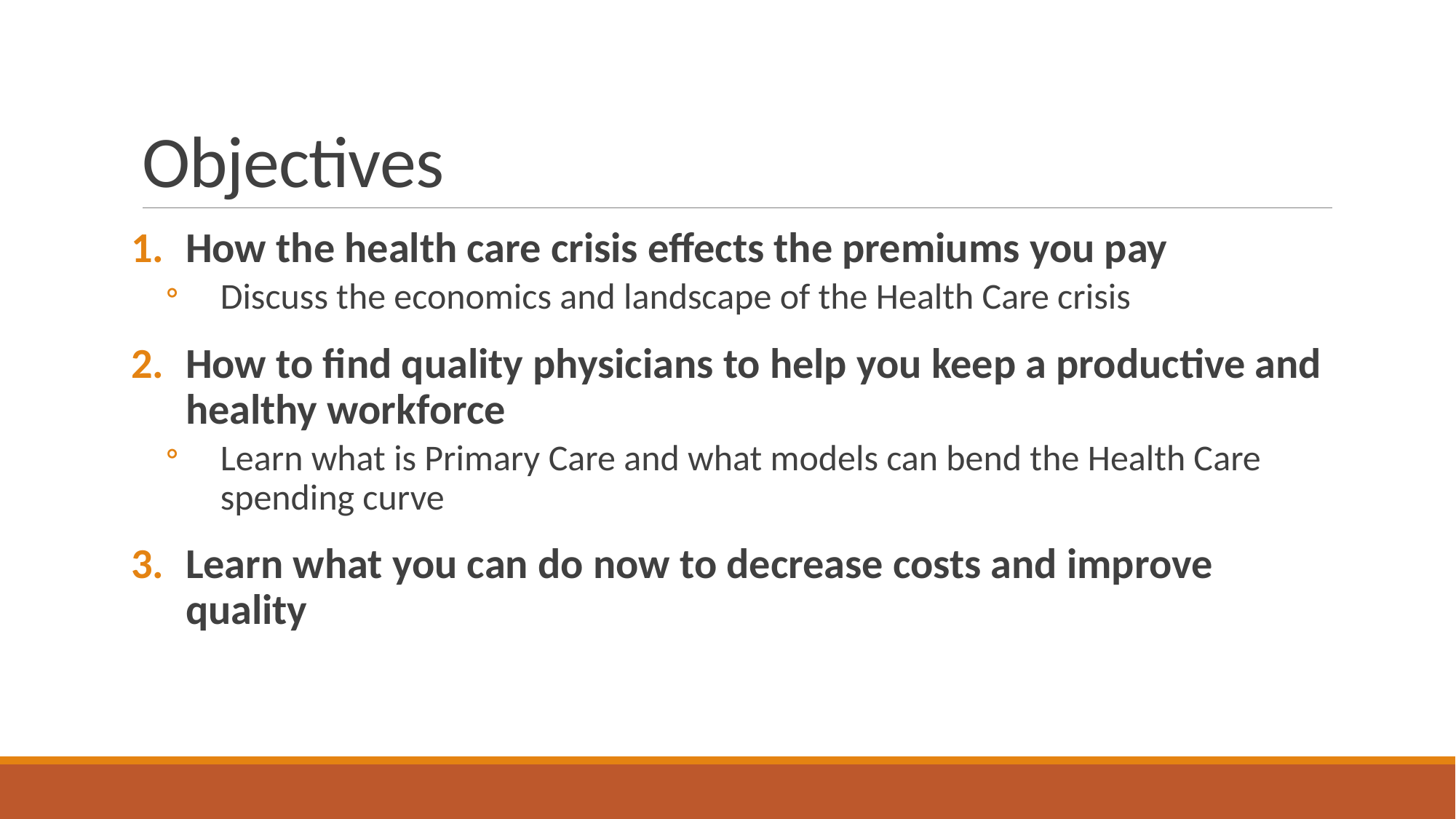

# Objectives
How the health care crisis effects the premiums you pay
Discuss the economics and landscape of the Health Care crisis
How to find quality physicians to help you keep a productive and healthy workforce
Learn what is Primary Care and what models can bend the Health Care spending curve
Learn what you can do now to decrease costs and improve quality